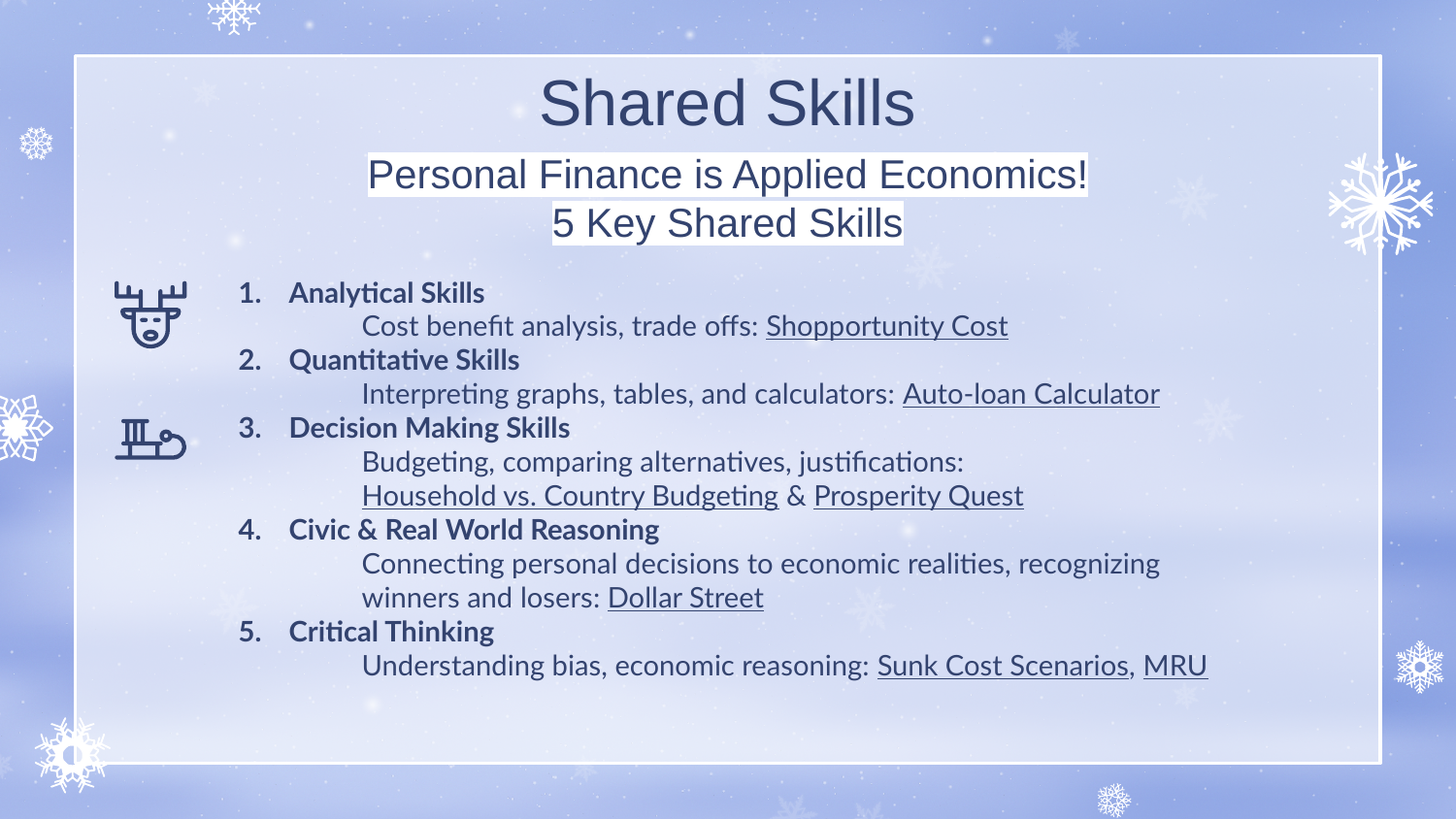

# Shared Skills
Personal Finance is Applied Economics!
5 Key Shared Skills
Analytical Skills
Cost benefit analysis, trade offs: Shopportunity Cost
Quantitative Skills
Interpreting graphs, tables, and calculators: Auto-loan Calculator
Decision Making Skills
Budgeting, comparing alternatives, justifications: Household vs. Country Budgeting & Prosperity Quest
Civic & Real World Reasoning
Connecting personal decisions to economic realities, recognizing winners and losers: Dollar Street
Critical Thinking
Understanding bias, economic reasoning: Sunk Cost Scenarios, MRU